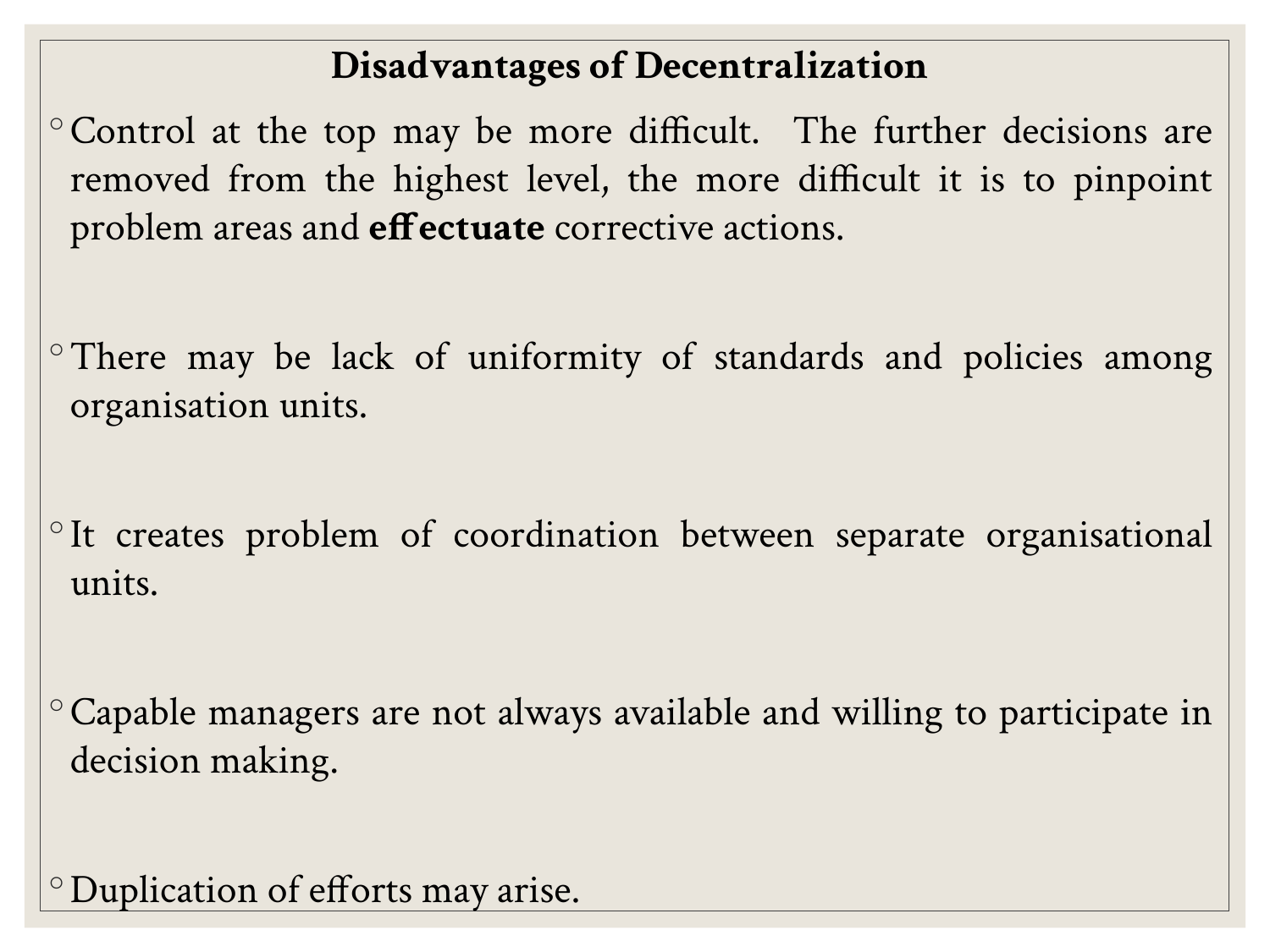

Disadvantages of Decentralization
Control at the top may be more difficult.  The further decisions are removed from the highest level, the more difficult it is to pinpoint problem areas and effectuate corrective actions.

There may be lack of uniformity of standards and policies among organisation units.

It creates problem of coordination between separate organisational units.

Capable managers are not always available and willing to participate in decision making.

Duplication of efforts may arise.